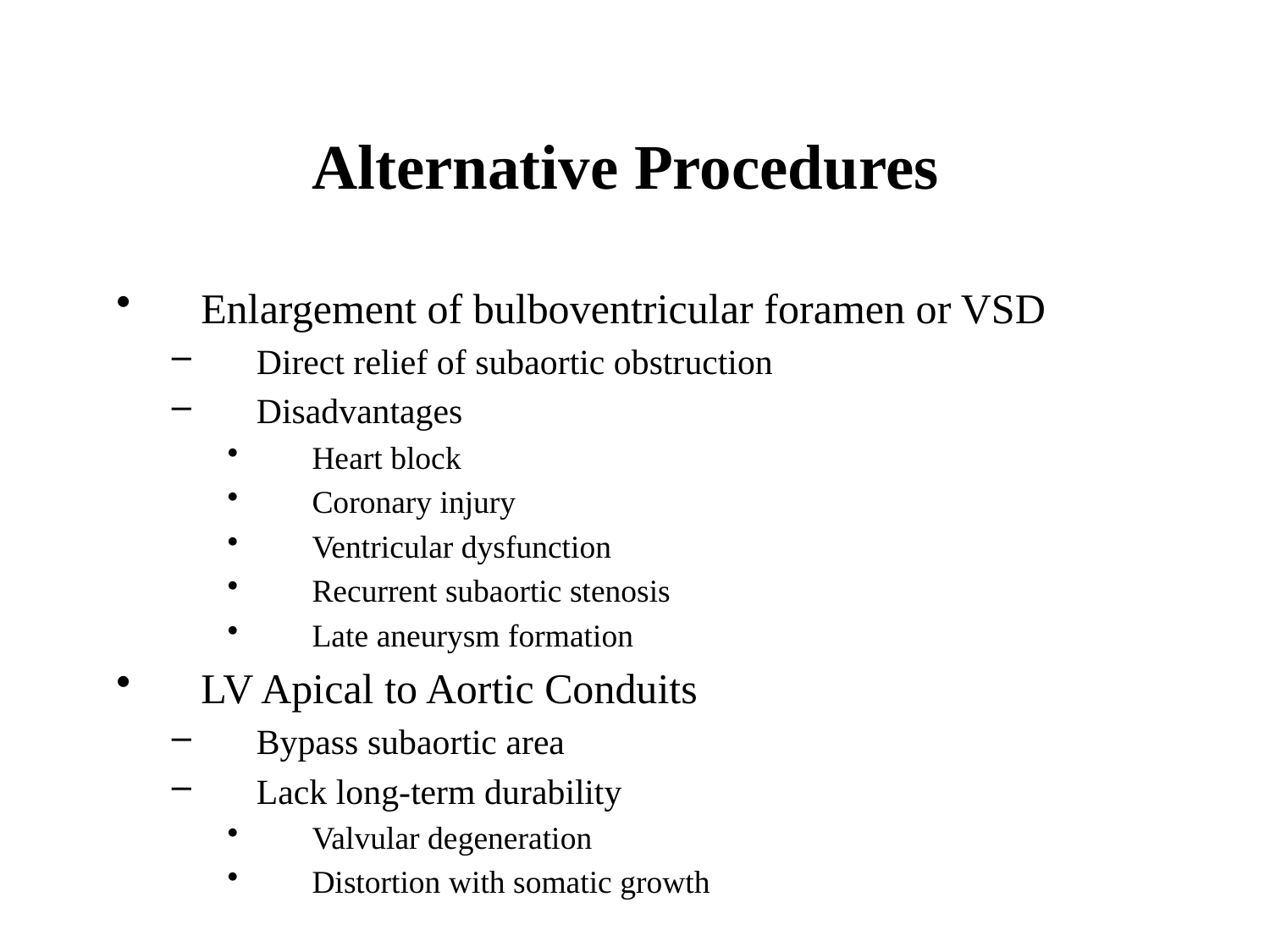

# Alternative Procedures
Enlargement of bulboventricular foramen or VSD
Direct relief of subaortic obstruction
Disadvantages
Heart block
Coronary injury
Ventricular dysfunction
Recurrent subaortic stenosis
Late aneurysm formation
LV Apical to Aortic Conduits
Bypass subaortic area
Lack long-term durability
Valvular degeneration
Distortion with somatic growth